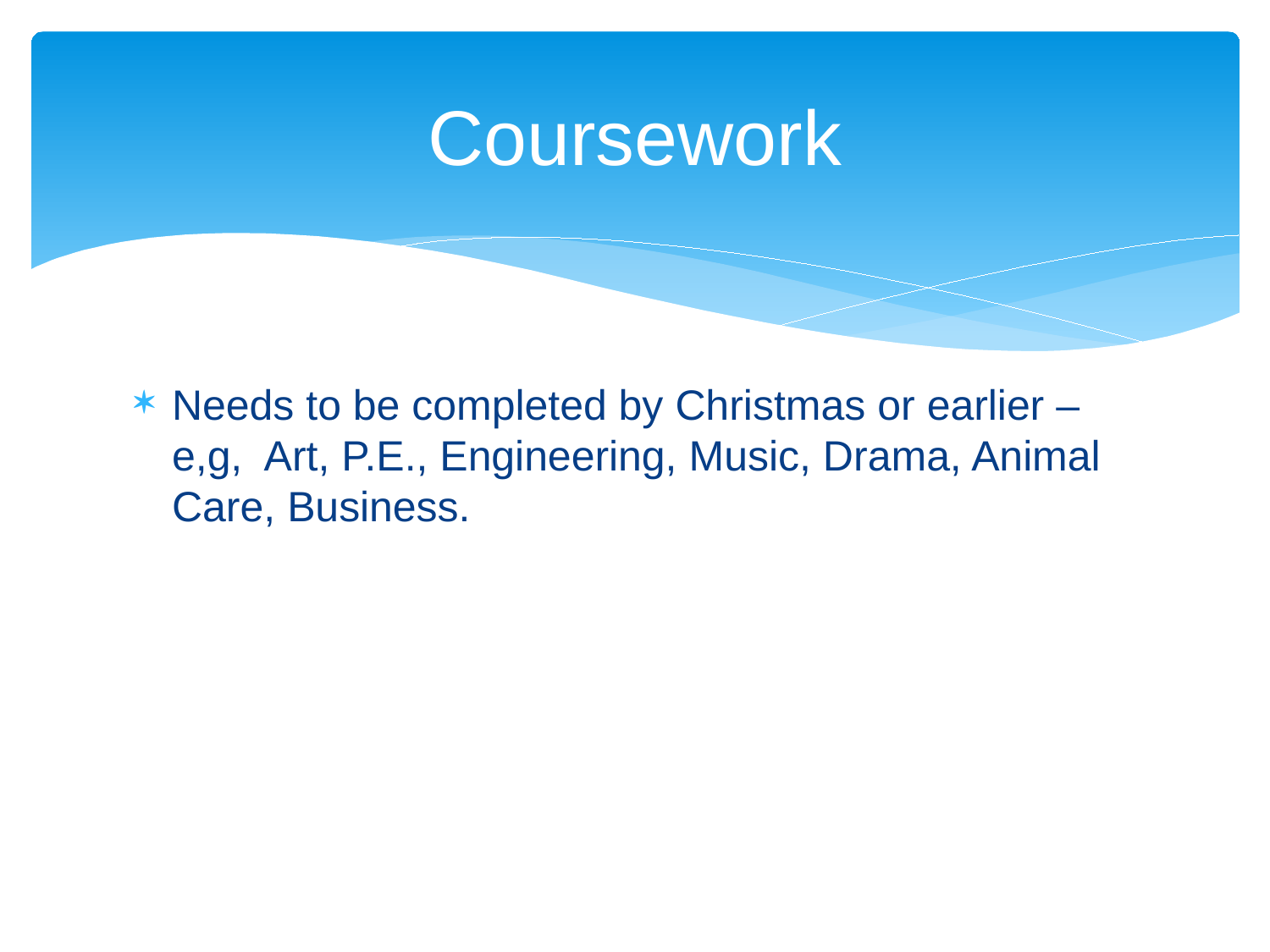

# Coursework
Needs to be completed by Christmas or earlier – e,g,  Art, P.E., Engineering, Music, Drama, Animal Care, Business.